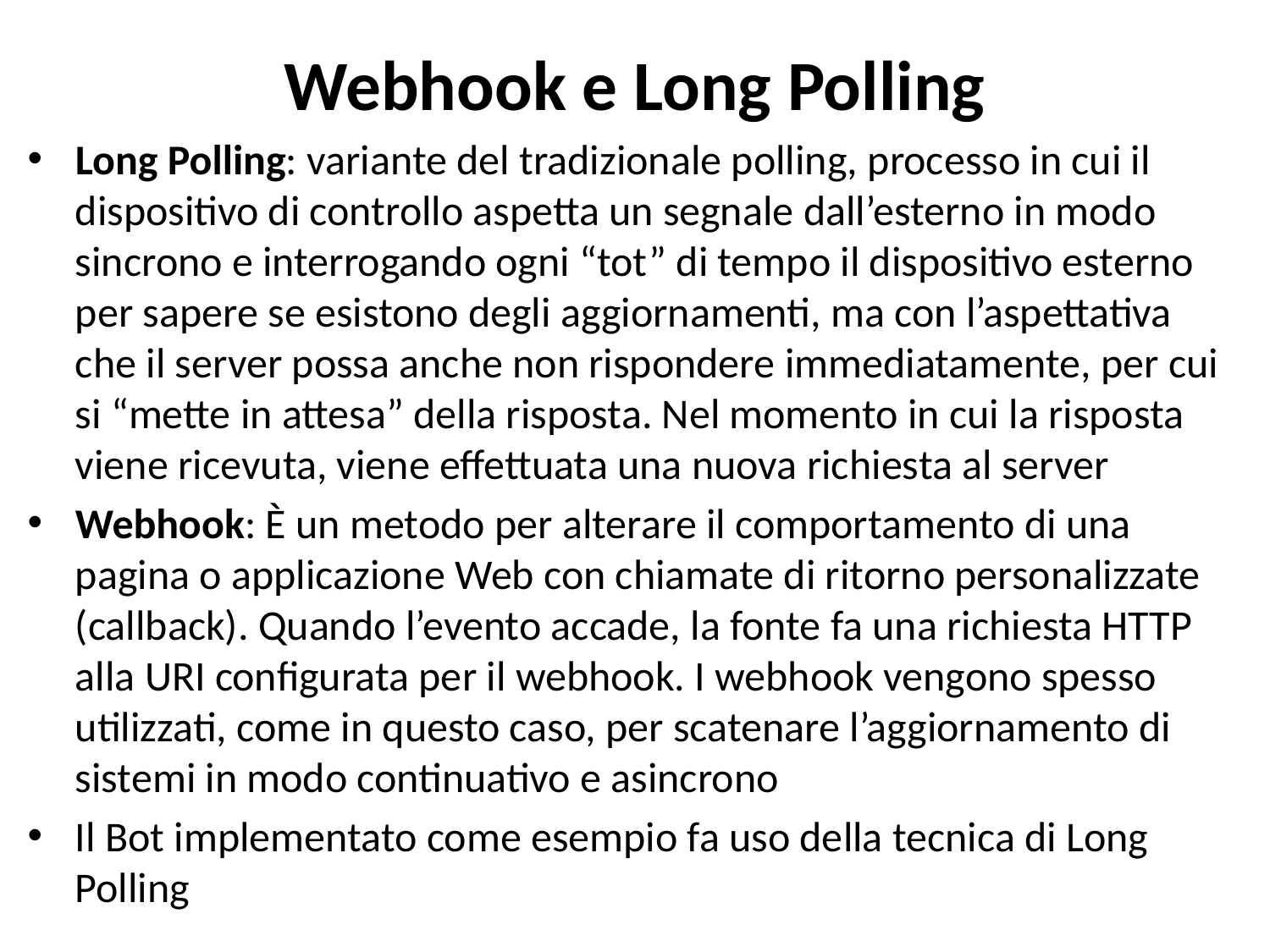

# Webhook e Long Polling
Long Polling: variante del tradizionale polling, processo in cui il dispositivo di controllo aspetta un segnale dall’esterno in modo sincrono e interrogando ogni “tot” di tempo il dispositivo esterno per sapere se esistono degli aggiornamenti, ma con l’aspettativa che il server possa anche non rispondere immediatamente, per cui si “mette in attesa” della risposta. Nel momento in cui la risposta viene ricevuta, viene effettuata una nuova richiesta al server
Webhook: È un metodo per alterare il comportamento di una pagina o applicazione Web con chiamate di ritorno personalizzate (callback). Quando l’evento accade, la fonte fa una richiesta HTTP alla URI configurata per il webhook. I webhook vengono spesso utilizzati, come in questo caso, per scatenare l’aggiornamento di sistemi in modo continuativo e asincrono
Il Bot implementato come esempio fa uso della tecnica di Long Polling